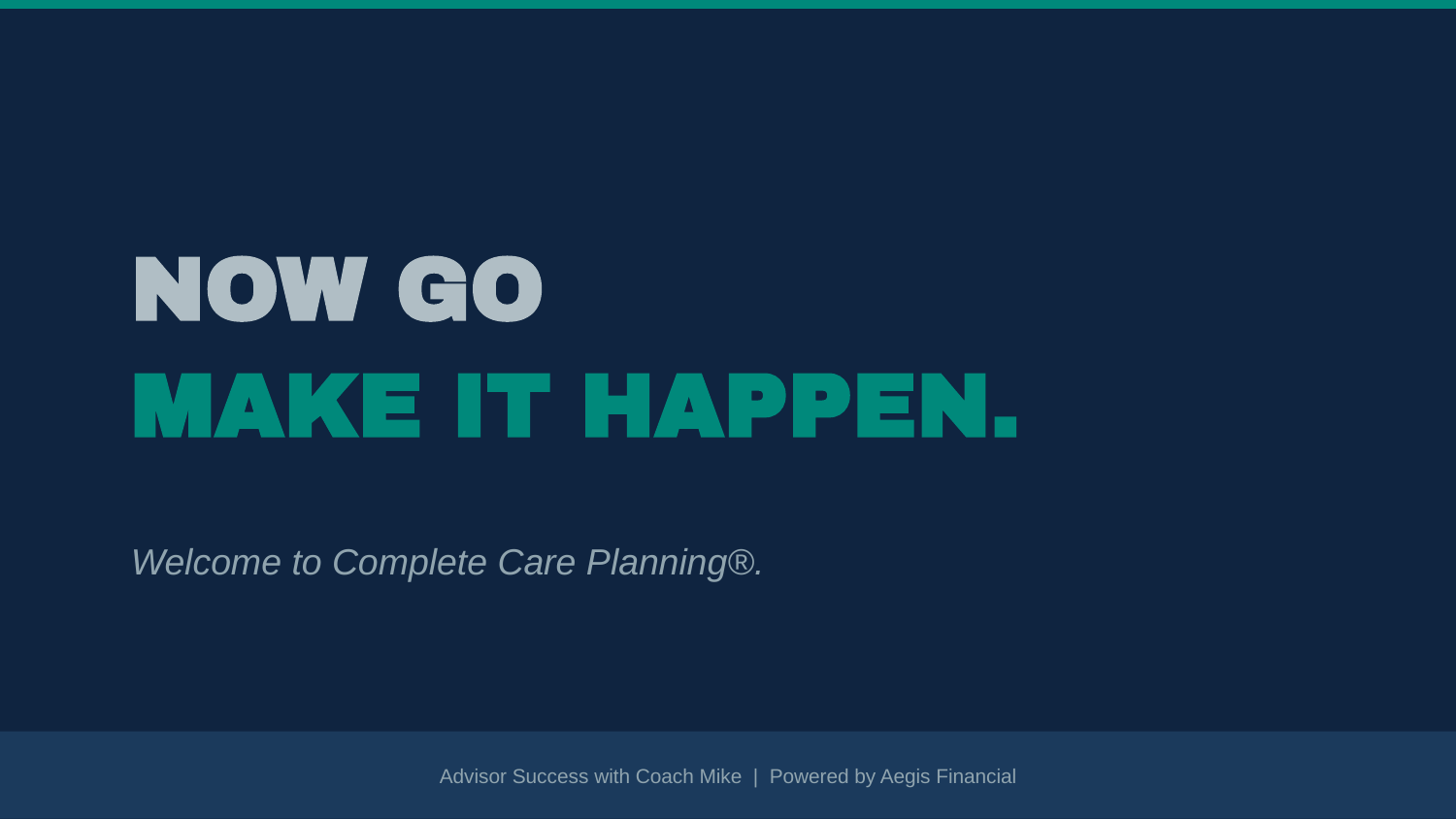

NOW GO
MAKE IT HAPPEN.
Welcome to Complete Care Planning®.

Advisor Success with Coach Mike  |  Powered by Aegis Financial